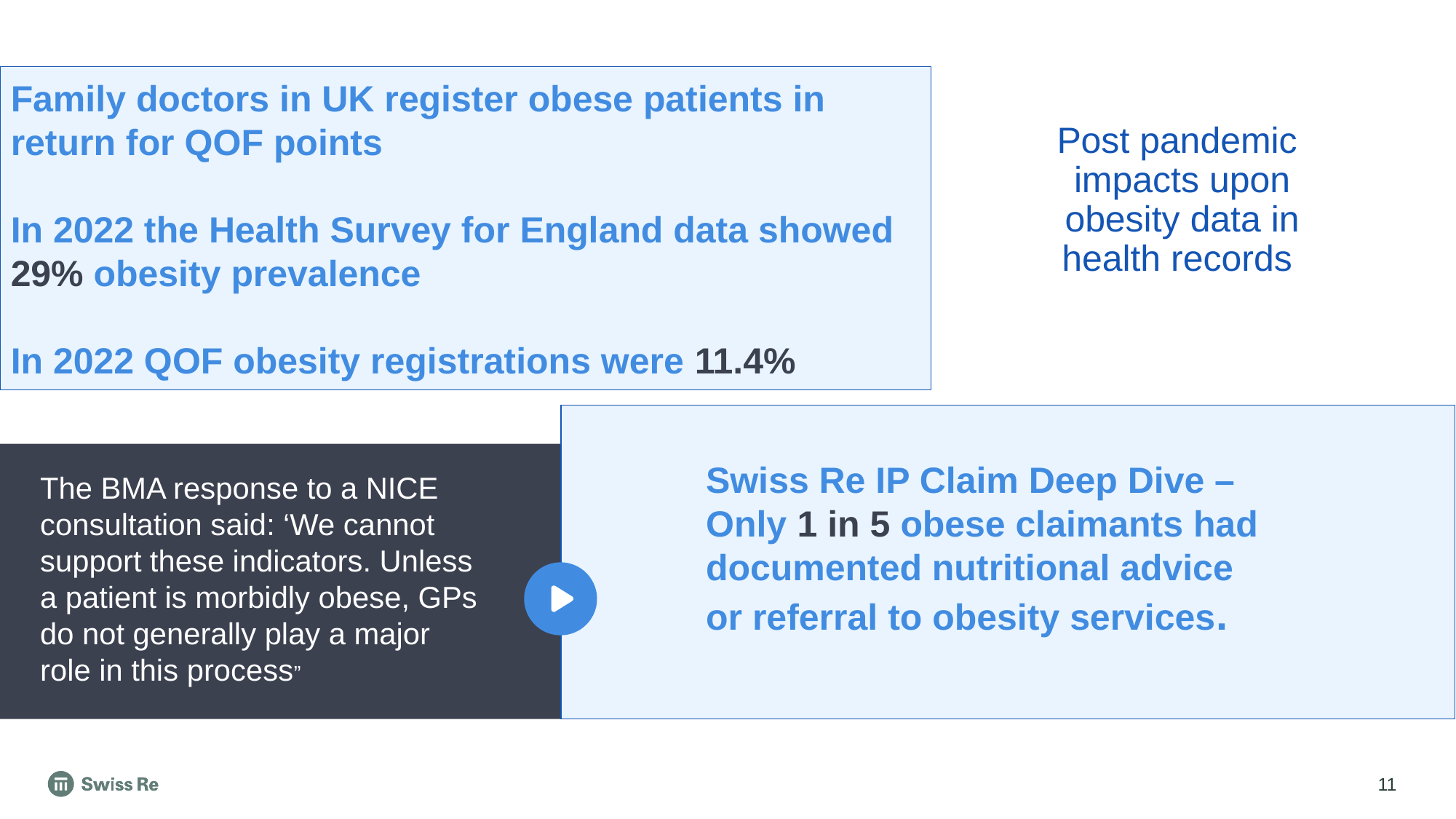

Family doctors in UK register obese patients in return for QOF points

In 2022 the Health Survey for England data showed 29% obesity prevalence

In 2022 QOF obesity registrations were 11.4%
# Post pandemic  impacts upon obesity data in health records

Swiss Re IP Claim Deep Dive – Only 1 in 5 obese claimants had documented nutritional advice or referral to obesity services.
The BMA response to a NICE consultation said: ‘We cannot support these indicators. Unless a patient is morbidly obese, GPs do not generally play a major role in this process”

11